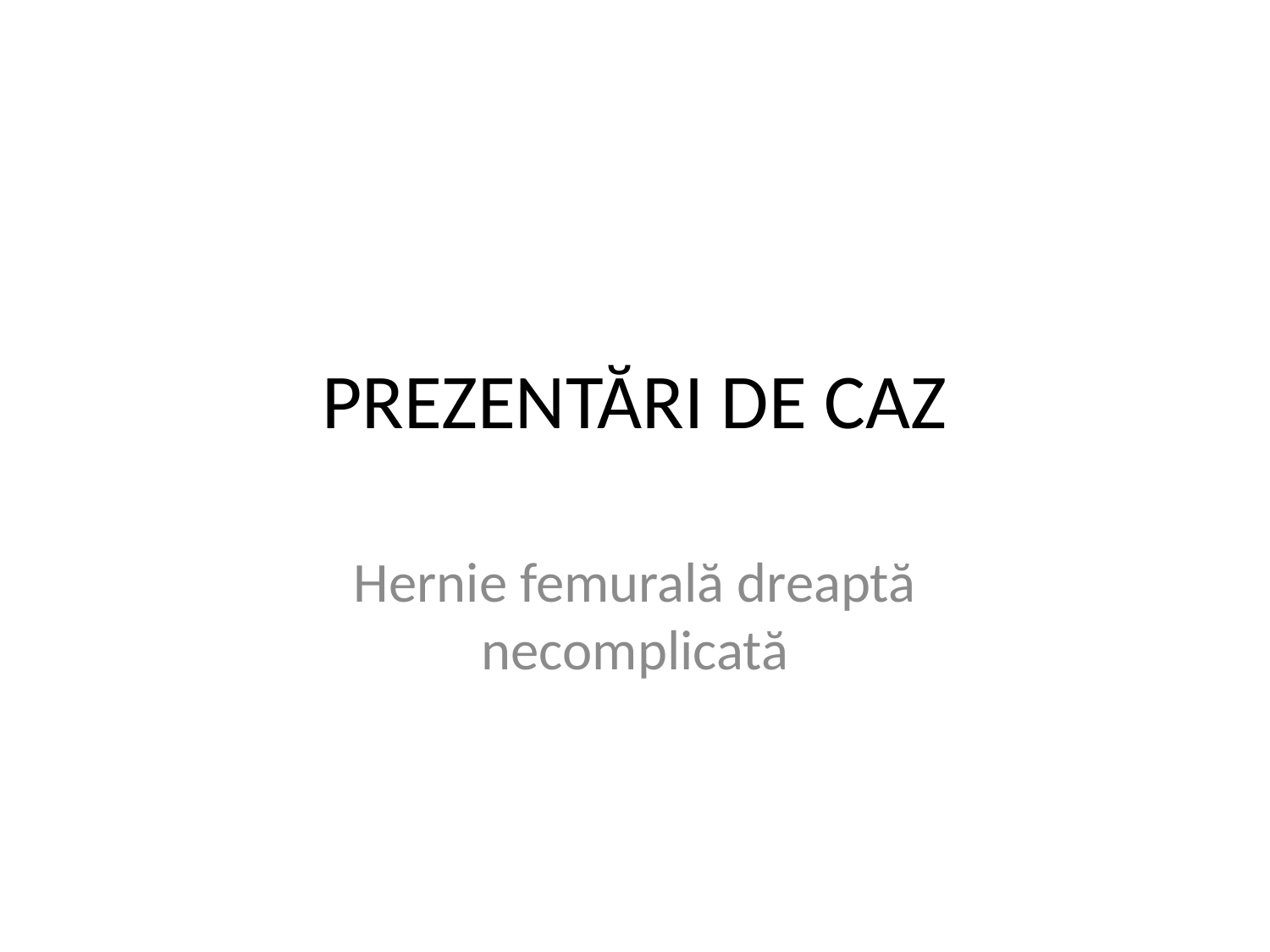

# PREZENTĂRI DE CAZ
Hernie femurală dreaptă necomplicată